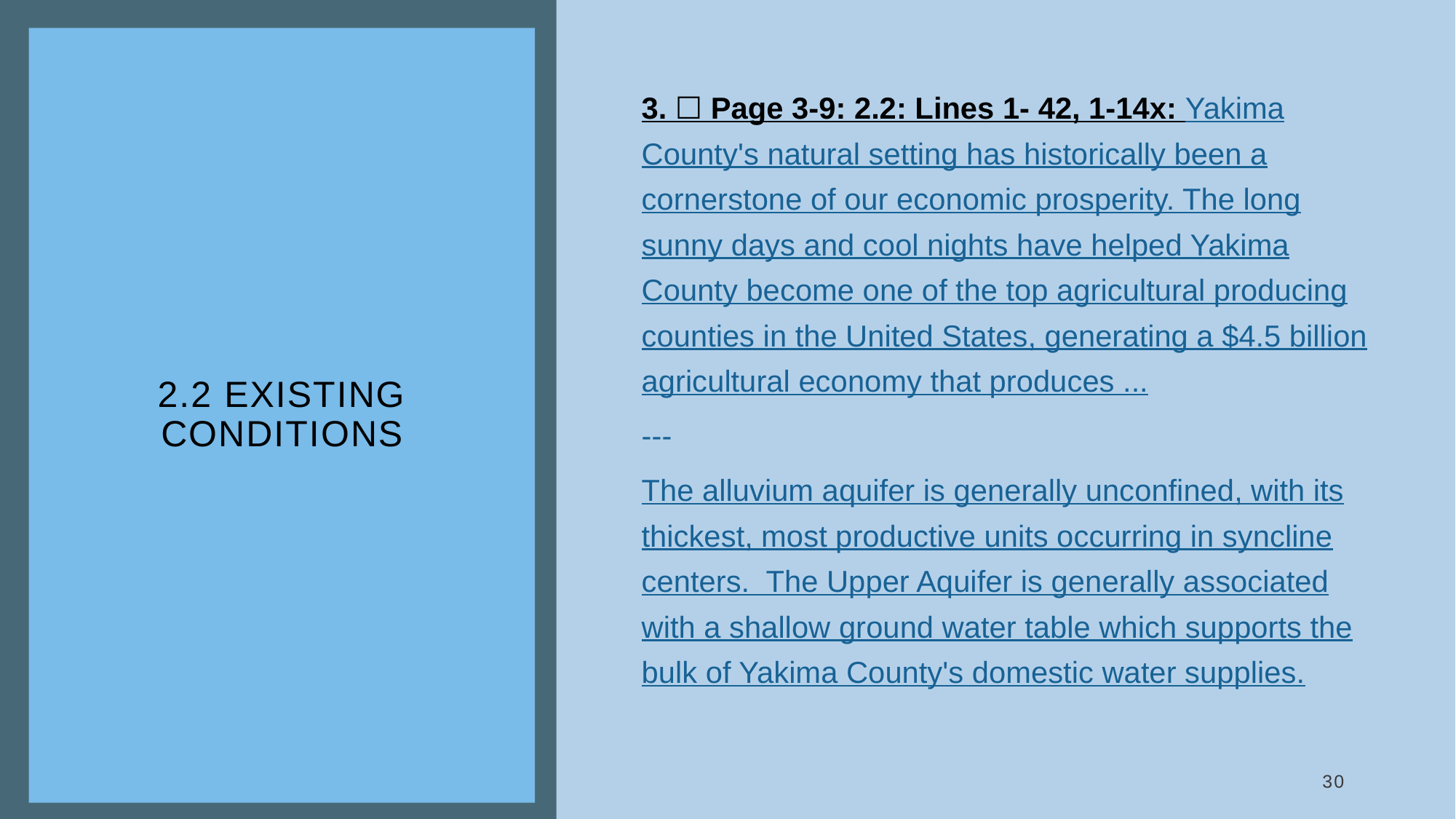

# 2.2 Existing Conditions
3. ☐ Page 3-9: 2.2: Lines 1- 42, 1-14x: Yakima County's natural setting has historically been a cornerstone of our economic prosperity. The long sunny days and cool nights have helped Yakima County become one of the top agricultural producing counties in the United States, generating a $4.5 billion agricultural economy that produces ...
---
The alluvium aquifer is generally unconfined, with its thickest, most productive units occurring in syncline centers.  The Upper Aquifer is gen­erally associated with a shallow ground water table which supports the bulk of Yakima County's domestic water supplies.

30